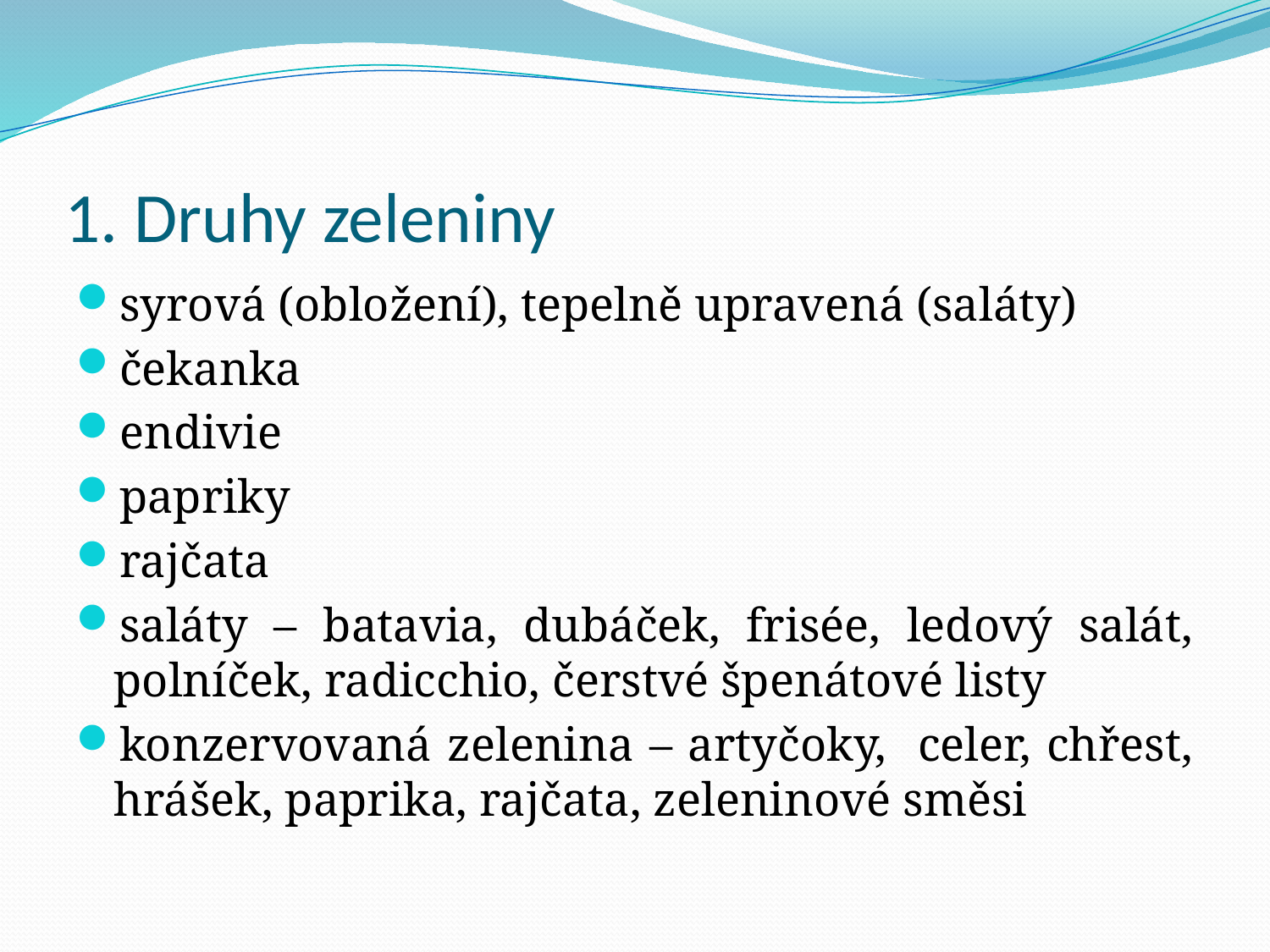

# 1. Druhy zeleniny
syrová (obložení), tepelně upravená (saláty)
čekanka
endivie
papriky
rajčata
saláty – batavia, dubáček, frisée, ledový salát, polníček, radicchio, čerstvé špenátové listy
konzervovaná zelenina – artyčoky,  celer, chřest, hrášek, paprika, rajčata, zeleninové směsi